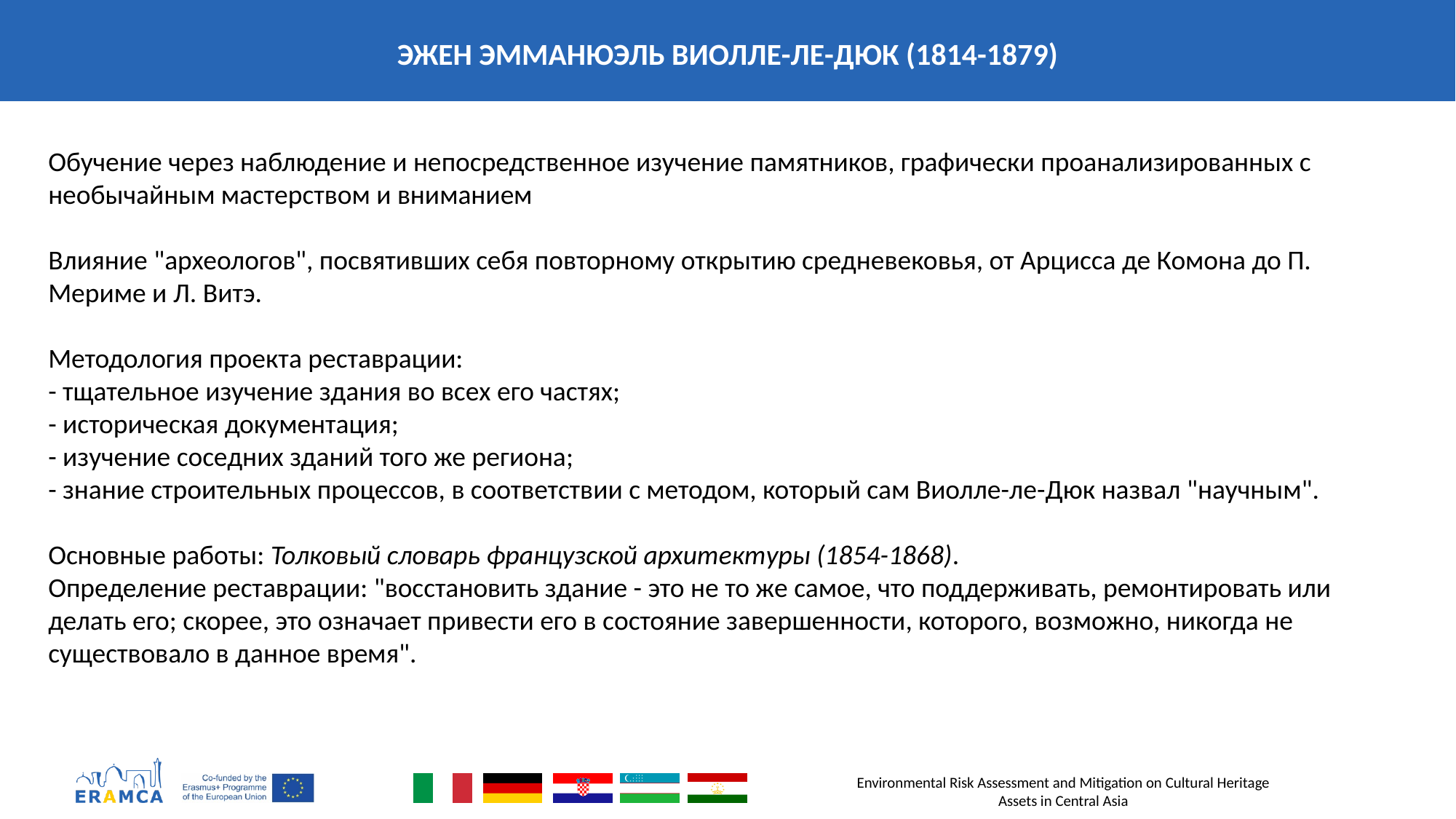

ЭЖЕН ЭММАНЮЭЛЬ ВИОЛЛЕ-ЛЕ-ДЮК (1814-1879)
Обучение через наблюдение и непосредственное изучение памятников, графически проанализированных с необычайным мастерством и вниманием

Влияние "археологов", посвятивших себя повторному открытию средневековья, от Арцисса де Комона до П. Мериме и Л. Витэ.

Методология проекта реставрации:
- тщательное изучение здания во всех его частях;
- историческая документация;
- изучение соседних зданий того же региона;
- знание строительных процессов, в соответствии с методом, который сам Виолле-ле-Дюк назвал "научным".

Основные работы: Толковый словарь французской архитектуры (1854-1868).
Определение реставрации: "восстановить здание - это не то же самое, что поддерживать, ремонтировать или делать его; скорее, это означает привести его в состояние завершенности, которого, возможно, никогда не существовало в данное время".